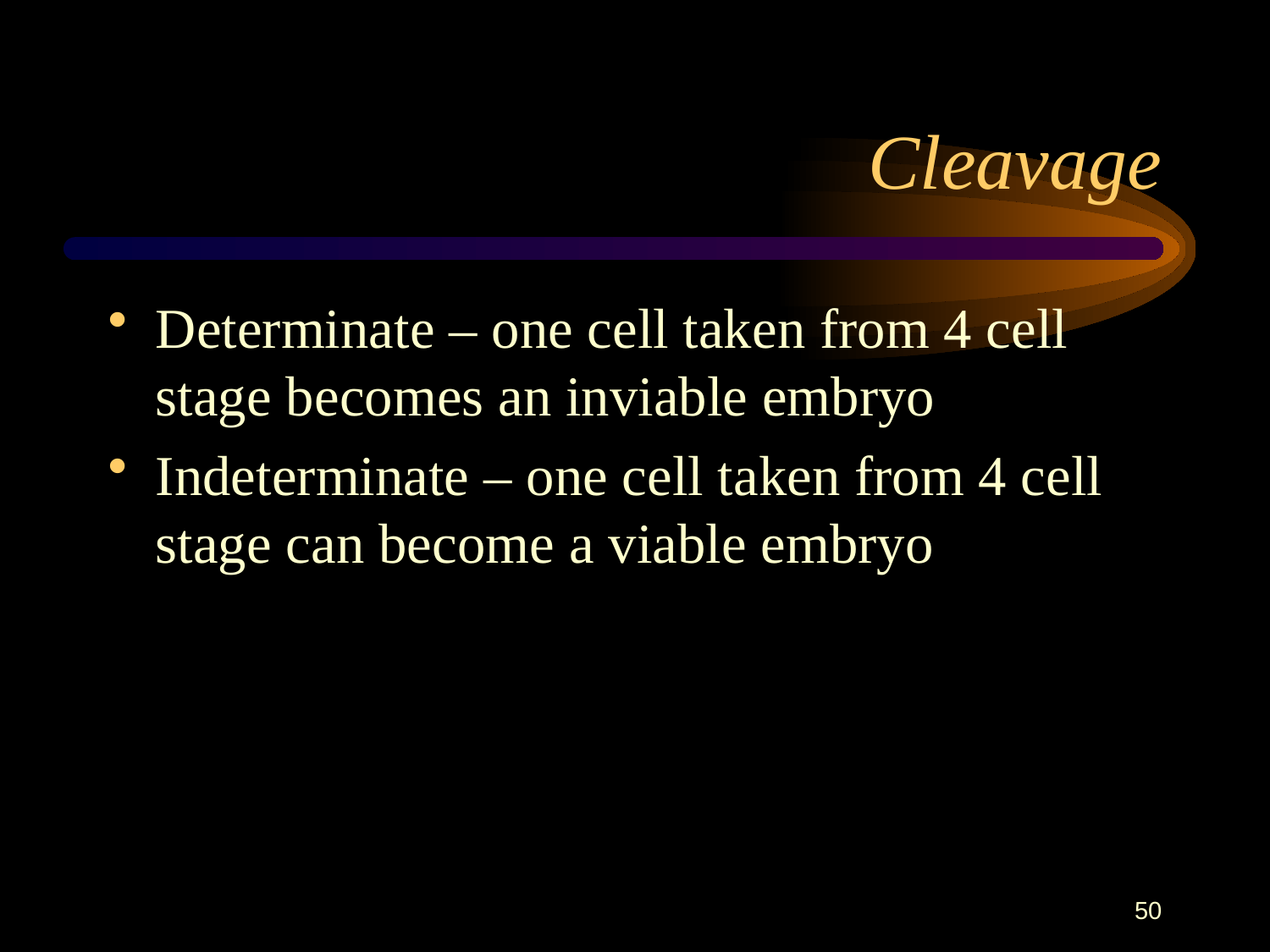

# Cleavage
Determinate – one cell taken from 4 cell stage becomes an inviable embryo
Indeterminate – one cell taken from 4 cell stage can become a viable embryo
50